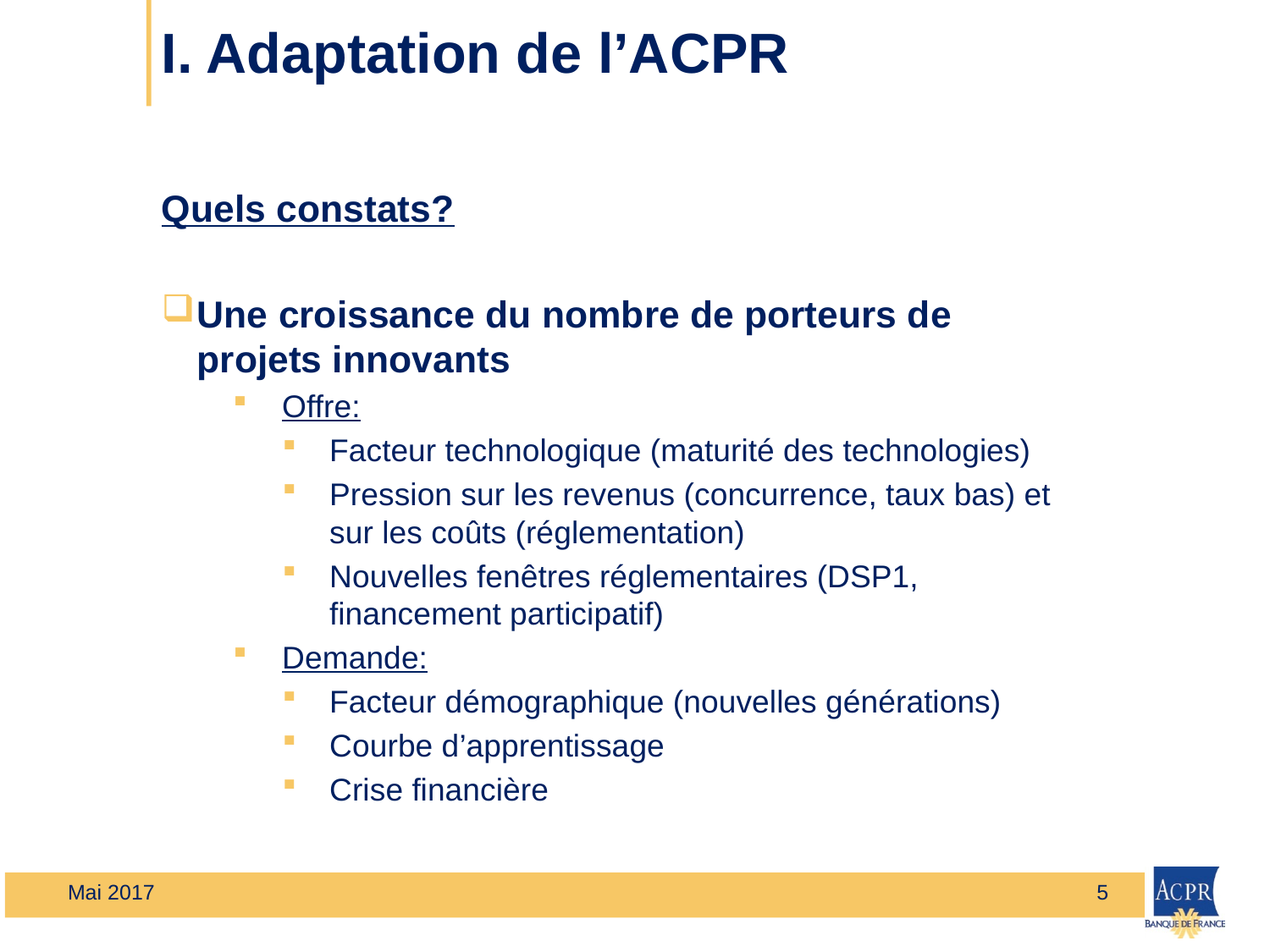

# I. Adaptation de l’ACPR
Quels constats?

Une croissance du nombre de porteurs de projets innovants
Offre:
Facteur technologique (maturité des technologies)
Pression sur les revenus (concurrence, taux bas) et sur les coûts (réglementation)
Nouvelles fenêtres réglementaires (DSP1, financement participatif)
Demande:
Facteur démographique (nouvelles générations)
Courbe d’apprentissage
Crise financière

Mai 2017
5